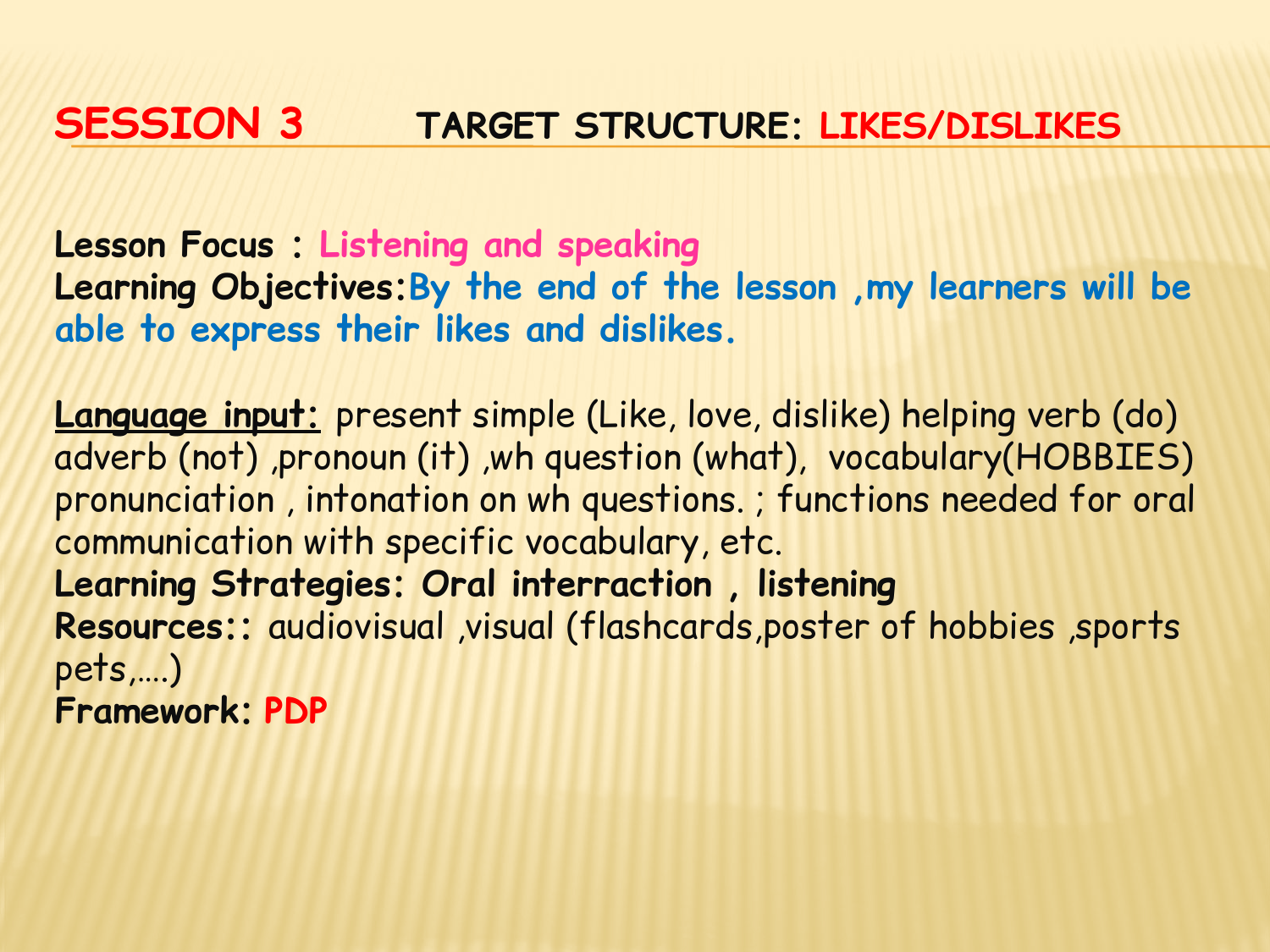

# Session 3      Target Structure: Likes/Dislikes
Lesson Focus : Listening and speaking
Learning Objectives:By the end of the lesson ,my learners will be able to express their likes and dislikes.

Language input: present simple (Like, love, dislike) helping verb (do) adverb (not) ,pronoun (it) ,wh question (what),  vocabulary(HOBBIES) pronunciation , intonation on wh questions. ; functions needed for oral communication with specific vocabulary, etc.
Learning Strategies: Oral interraction , listening
Resources:: audiovisual ,visual (flashcards,poster of hobbies ,sports pets,….)
Framework: PDP